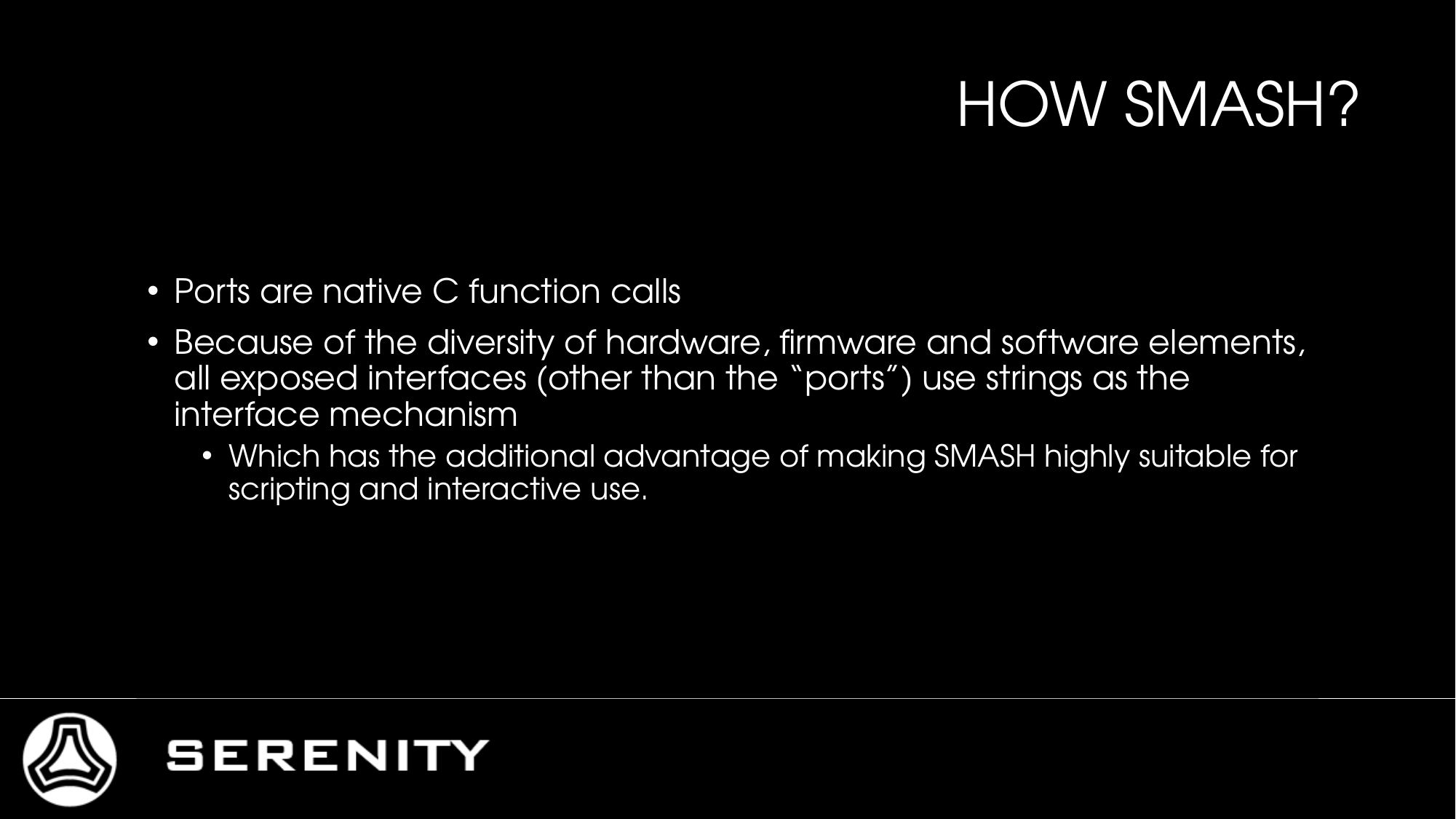

# HOW SMASH?
Ports are native C function calls
Because of the diversity of hardware, firmware and software elements, all exposed interfaces (other than the “ports”) use strings as the interface mechanism
Which has the additional advantage of making SMASH highly suitable for scripting and interactive use.